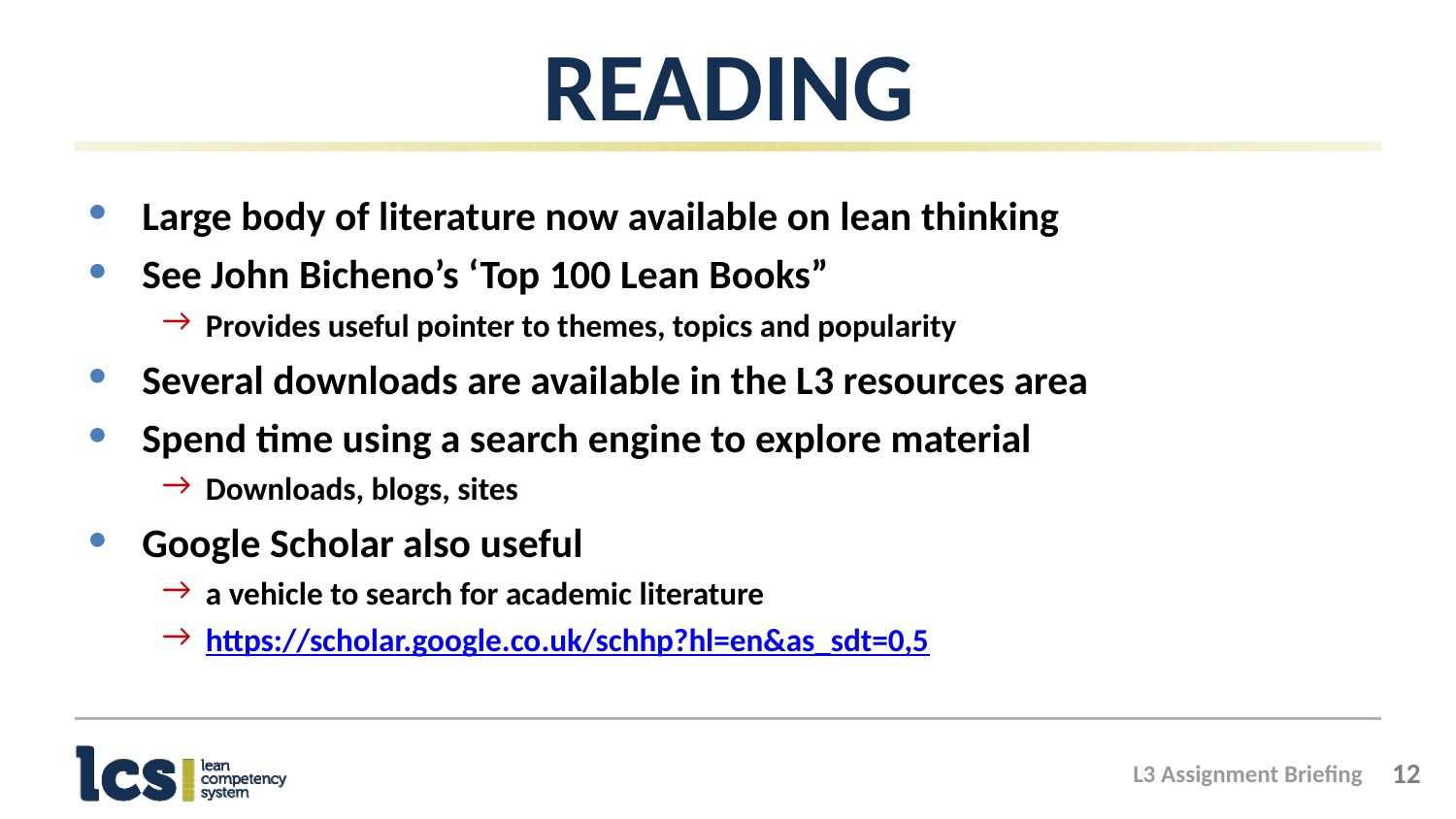

# Reading
Large body of literature now available on lean thinking
See John Bicheno’s ‘Top 100 Lean Books”
Provides useful pointer to themes, topics and popularity
Several downloads are available in the L3 resources area
Spend time using a search engine to explore material
Downloads, blogs, sites
Google Scholar also useful
a vehicle to search for academic literature
https://scholar.google.co.uk/schhp?hl=en&as_sdt=0,5

12